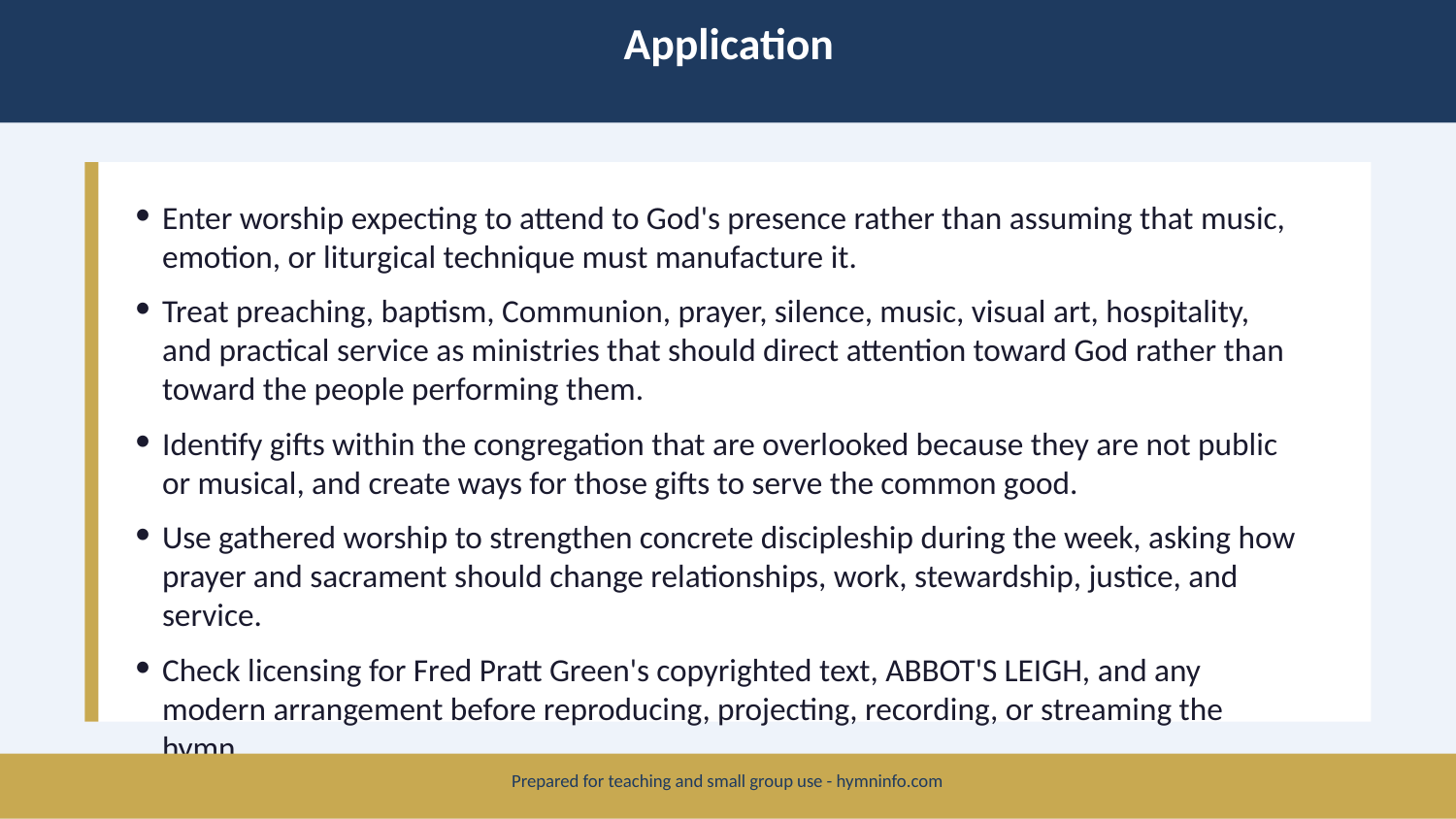

Application

Enter worship expecting to attend to God's presence rather than assuming that music, emotion, or liturgical technique must manufacture it.
Treat preaching, baptism, Communion, prayer, silence, music, visual art, hospitality, and practical service as ministries that should direct attention toward God rather than toward the people performing them.
Identify gifts within the congregation that are overlooked because they are not public or musical, and create ways for those gifts to serve the common good.
Use gathered worship to strengthen concrete discipleship during the week, asking how prayer and sacrament should change relationships, work, stewardship, justice, and service.
Check licensing for Fred Pratt Green's copyrighted text, ABBOT'S LEIGH, and any modern arrangement before reproducing, projecting, recording, or streaming the hymn.

Prepared for teaching and small group use - hymninfo.com